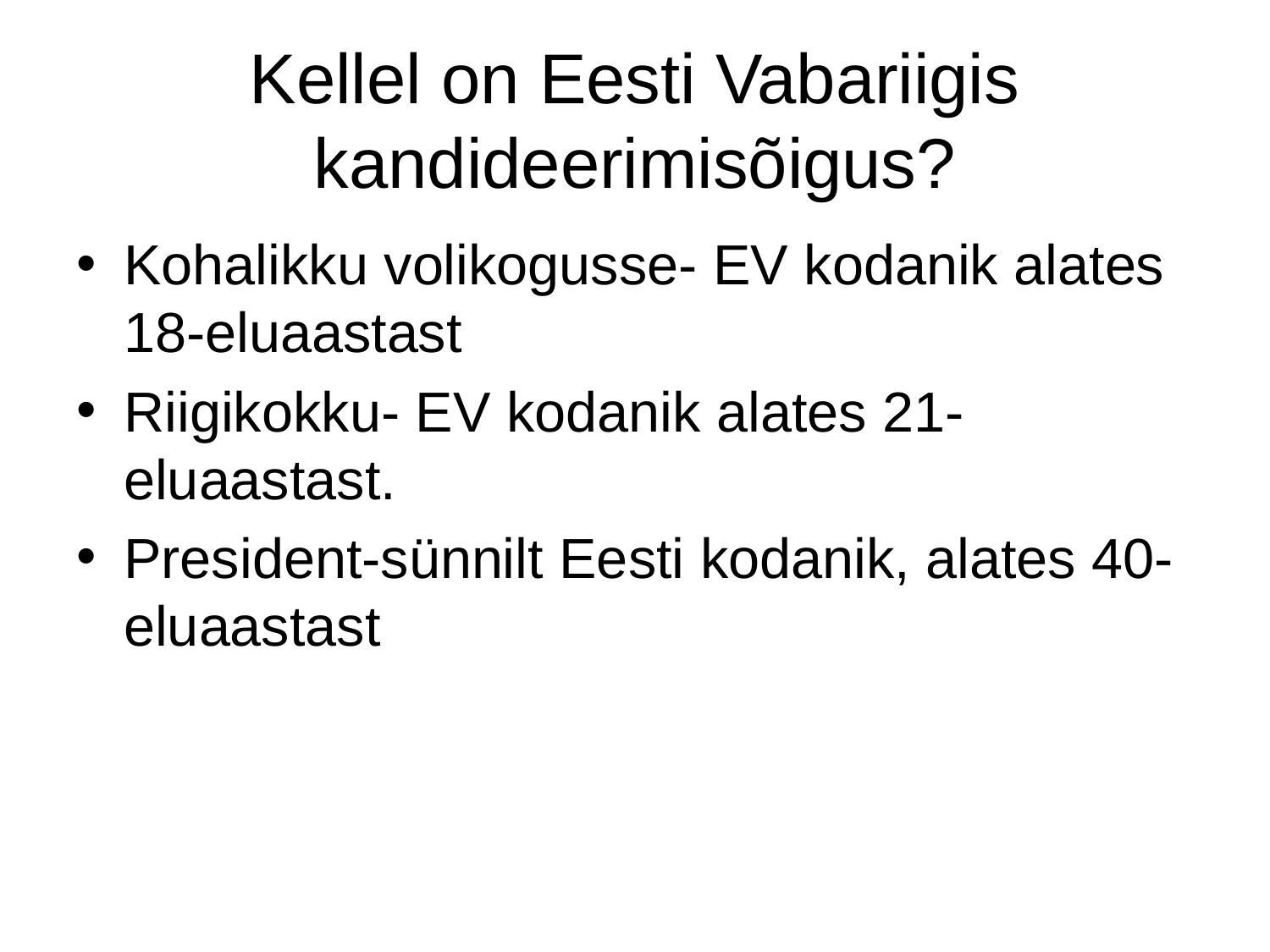

# Kellel on Eesti Vabariigis kandideerimisõigus?
Kohalikku volikogusse- EV kodanik alates 18-eluaastast
Riigikokku- EV kodanik alates 21-eluaastast.
President-sünnilt Eesti kodanik, alates 40-eluaastast